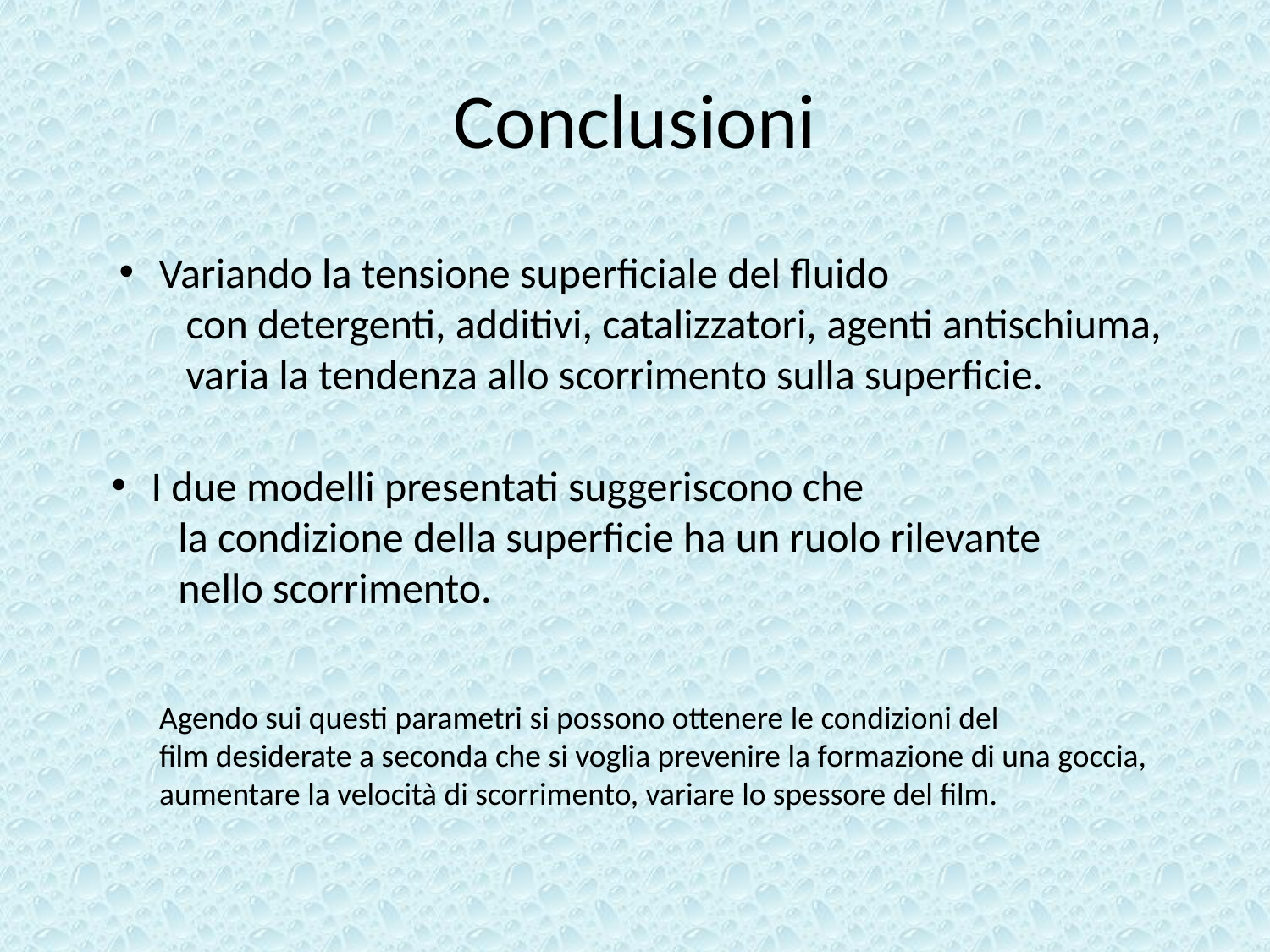

# Conclusioni
Variando la tensione superficiale del fluido
       con detergenti, additivi, catalizzatori, agenti antischiuma,
       varia la tendenza allo scorrimento sulla superficie.
I due modelli presentati suggeriscono che
       la condizione della superficie ha un ruolo rilevante
       nello scorrimento.
Agendo sui questi parametri si possono ottenere le condizioni del
film desiderate a seconda che si voglia prevenire la formazione di una goccia,
aumentare la velocità di scorrimento, variare lo spessore del film.